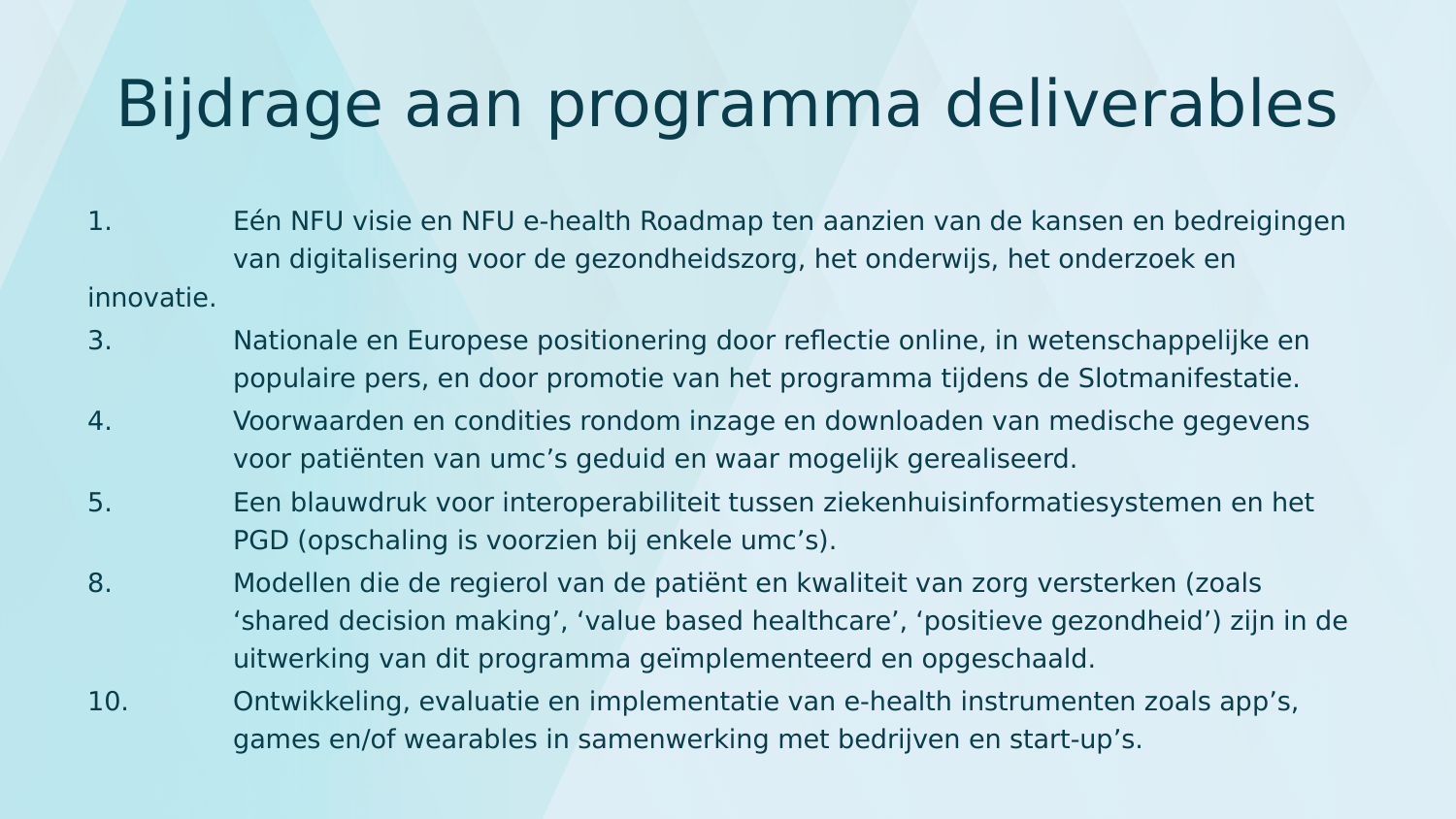

# Bijdrage aan programma deliverables
1.	Eén NFU visie en NFU e-health Roadmap ten aanzien van de kansen en bedreigingen 	van digitalisering voor de gezondheidszorg, het onderwijs, het onderzoek en 	innovatie.
3.	Nationale en Europese positionering door reflectie online, in wetenschappelijke en 	populaire pers, en door promotie van het programma tijdens de Slotmanifestatie.
4.	Voorwaarden en condities rondom inzage en downloaden van medische gegevens 	voor patiënten van umc’s geduid en waar mogelijk gerealiseerd.
5.	Een blauwdruk voor interoperabiliteit tussen ziekenhuisinformatiesystemen en het 	PGD (opschaling is voorzien bij enkele umc’s).
8.	Modellen die de regierol van de patiënt en kwaliteit van zorg versterken (zoals 	‘shared decision making’, ‘value based healthcare’, ‘positieve gezondheid’) zijn in de 	uitwerking van dit programma geïmplementeerd en opgeschaald.
10.	Ontwikkeling, evaluatie en implementatie van e-health instrumenten zoals app’s, 	games en/of wearables in samenwerking met bedrijven en start-up’s.